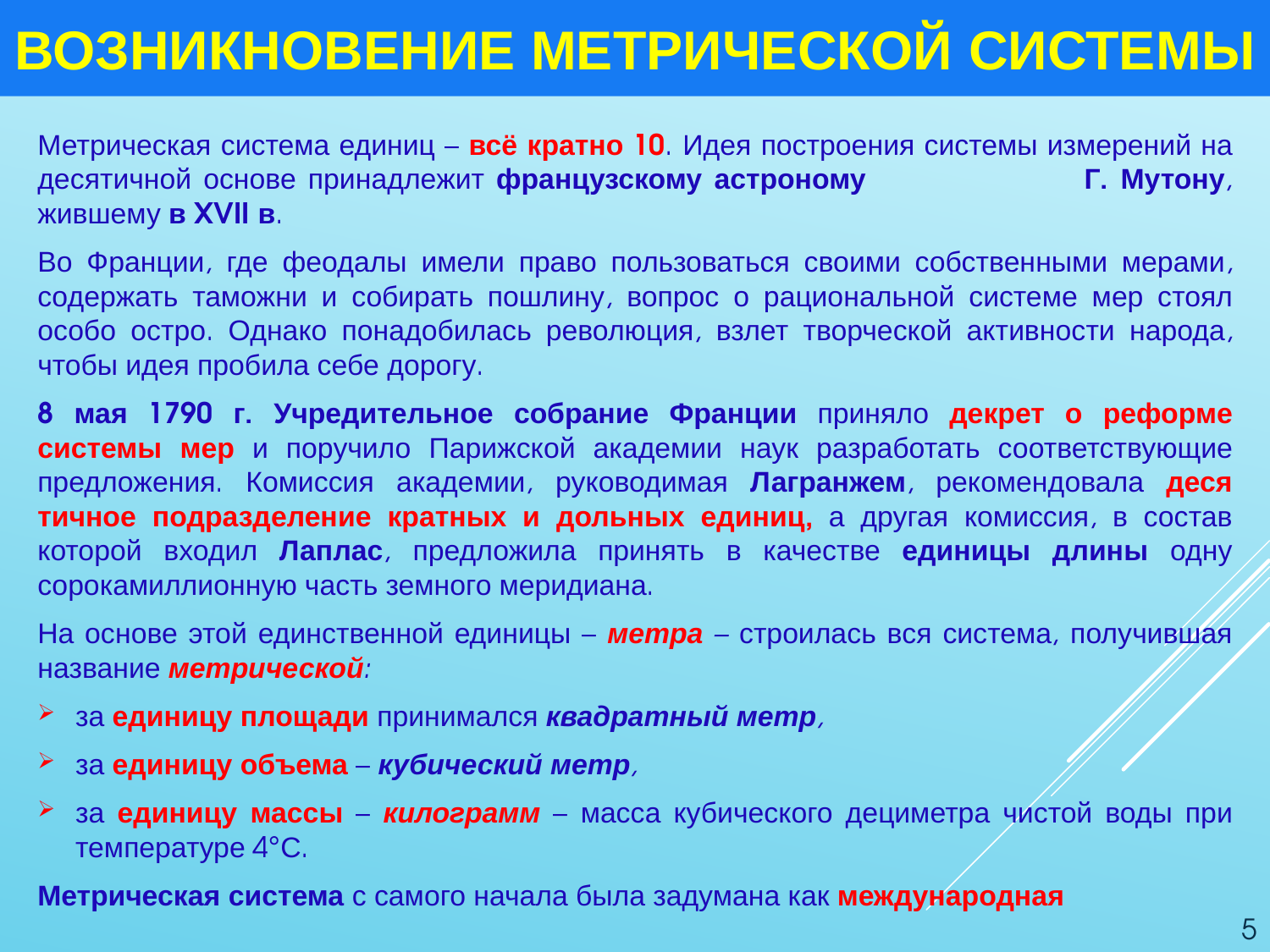

# возникновение метрической системы
Метрическая система единиц – всё кратно 10. Идея построения системы измерений на десятичной основе принадле­жит французскому астроному                  Г. Мутону, жившему в XVII в.
Во Франции, где феодалы имели право пользоваться своими собственными мерами, содержать таможни и собирать пошлину, вопрос о рациональной системе мер стоял особо остро. Однако понадобилась революция, взлет творческой активности народа, чтобы идея пробила себе дорогу.
8 мая 1790 г. Учреди­тельное собрание Франции приняло декрет о реформе системы мер и по­ручило Парижской академии наук разработать соответствующие предложе­ния. Комиссия академии, руководимая Лагранжем, рекомендовала деся­тичное подразделение кратных и дольных единиц, а другая комиссия, в состав которой входил Лаплас, предложила принять в качестве единицы длины одну сорокамиллионную часть земного меридиана.
На основе этой единст­венной единицы – метра – строилась вся система, получившая название метрической:
за единицу площади принимался квадратный метр,
за едини­цу объема – кубический метр,
за единицу массы – килограмм – масса кубического дециметра чистой воды при температуре 4°С.
Метрическая система с самого начала была задумана как международная
5